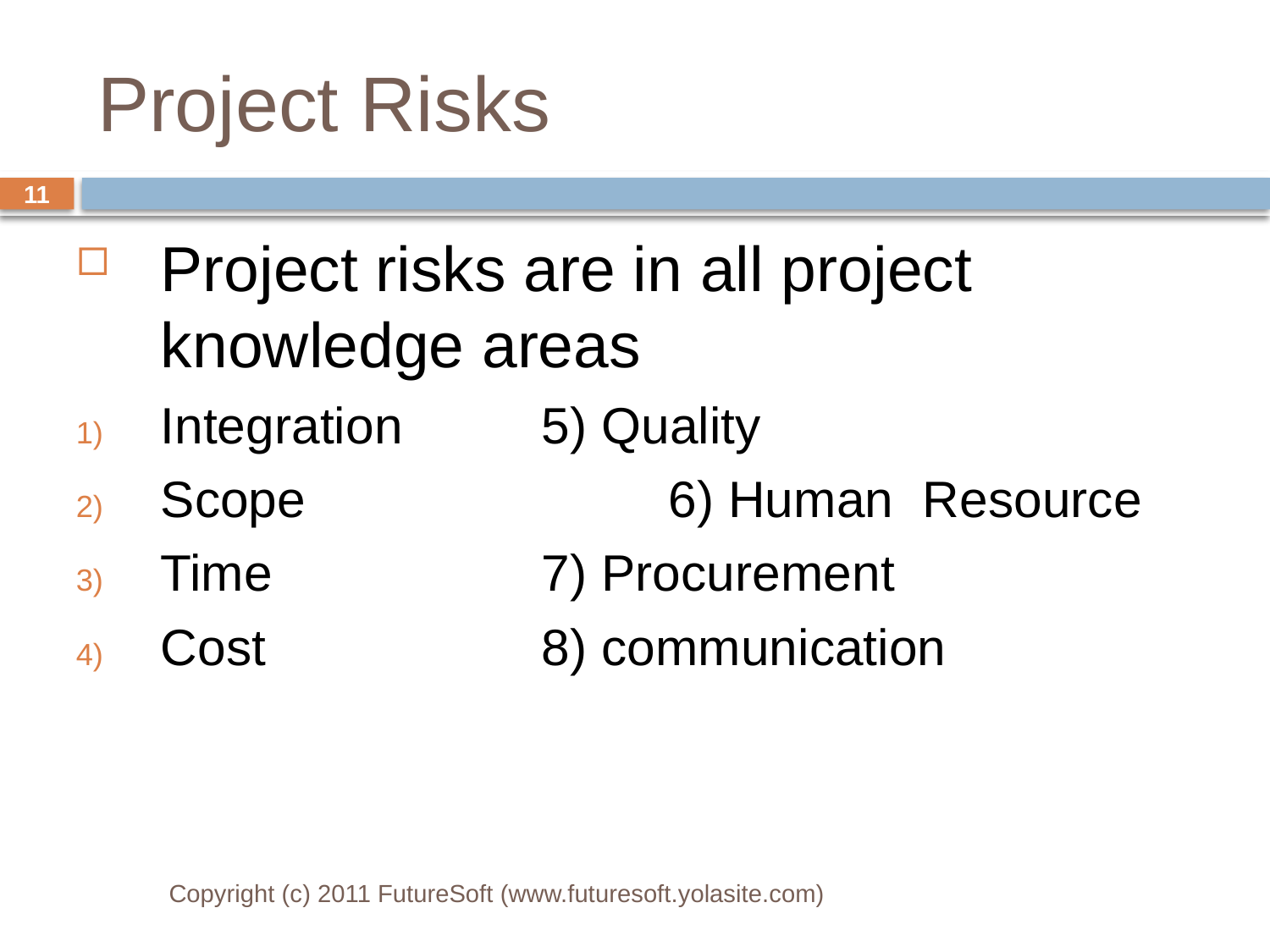

# Project Risks
11
Project risks are in all project knowledge areas
Integration		5) Quality
Scope			6) Human	Resource
Time			7) Procurement
Cost			8) communication
Copyright (c) 2011 FutureSoft (www.futuresoft.yolasite.com)